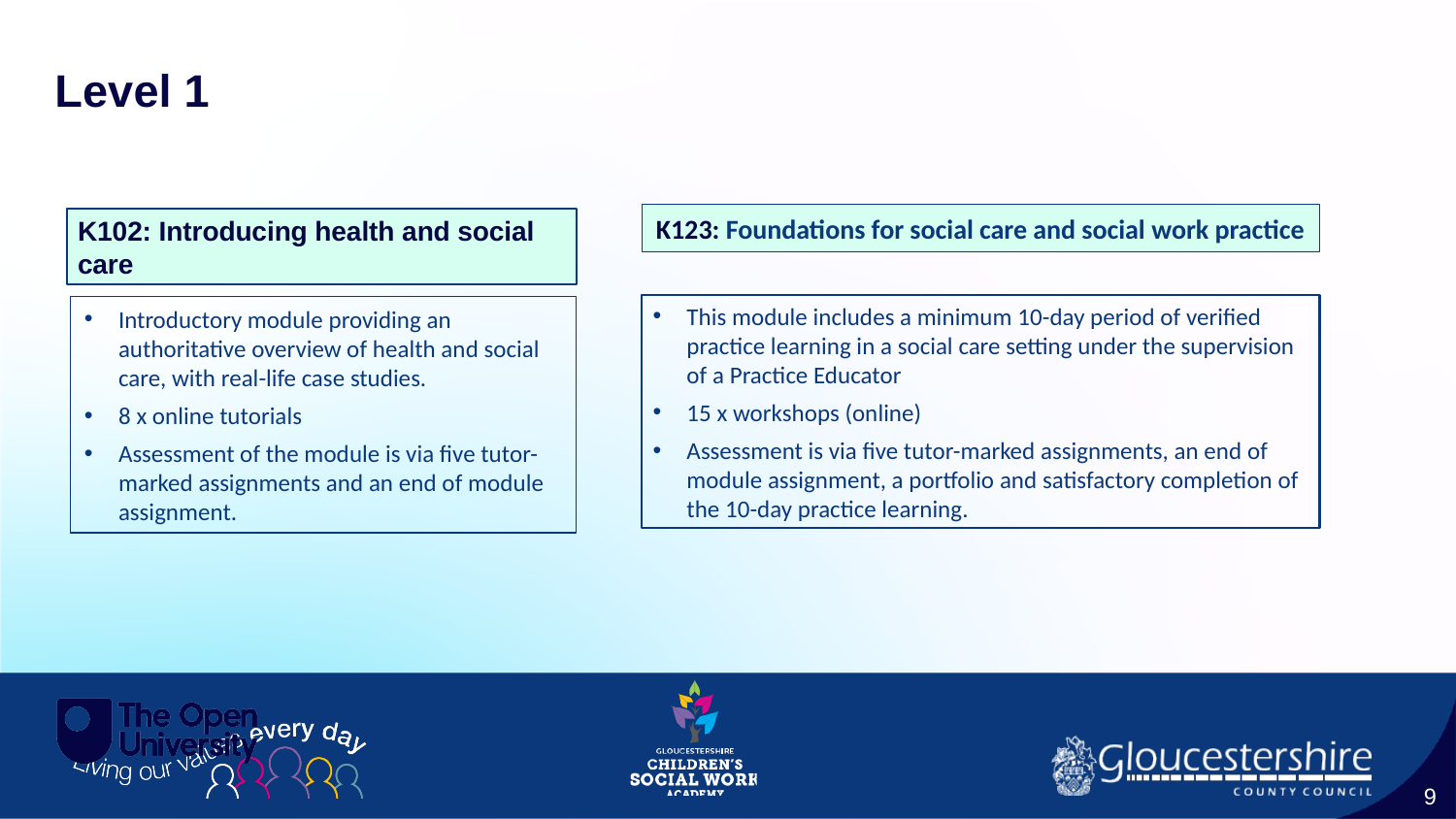

Level 1

K123: Foundations for social care and social work practice
K102: Introducing health and social care
This module includes a minimum 10-day period of verified practice learning in a social care setting under the supervision of a Practice Educator
15 x workshops (online)
Assessment is via five tutor-marked assignments, an end of module assignment, a portfolio and satisfactory completion of the 10-day practice learning.
Introductory module providing an authoritative overview of health and social care, with real-life case studies.
8 x online tutorials
Assessment of the module is via five tutor- marked assignments and an end of module assignment.